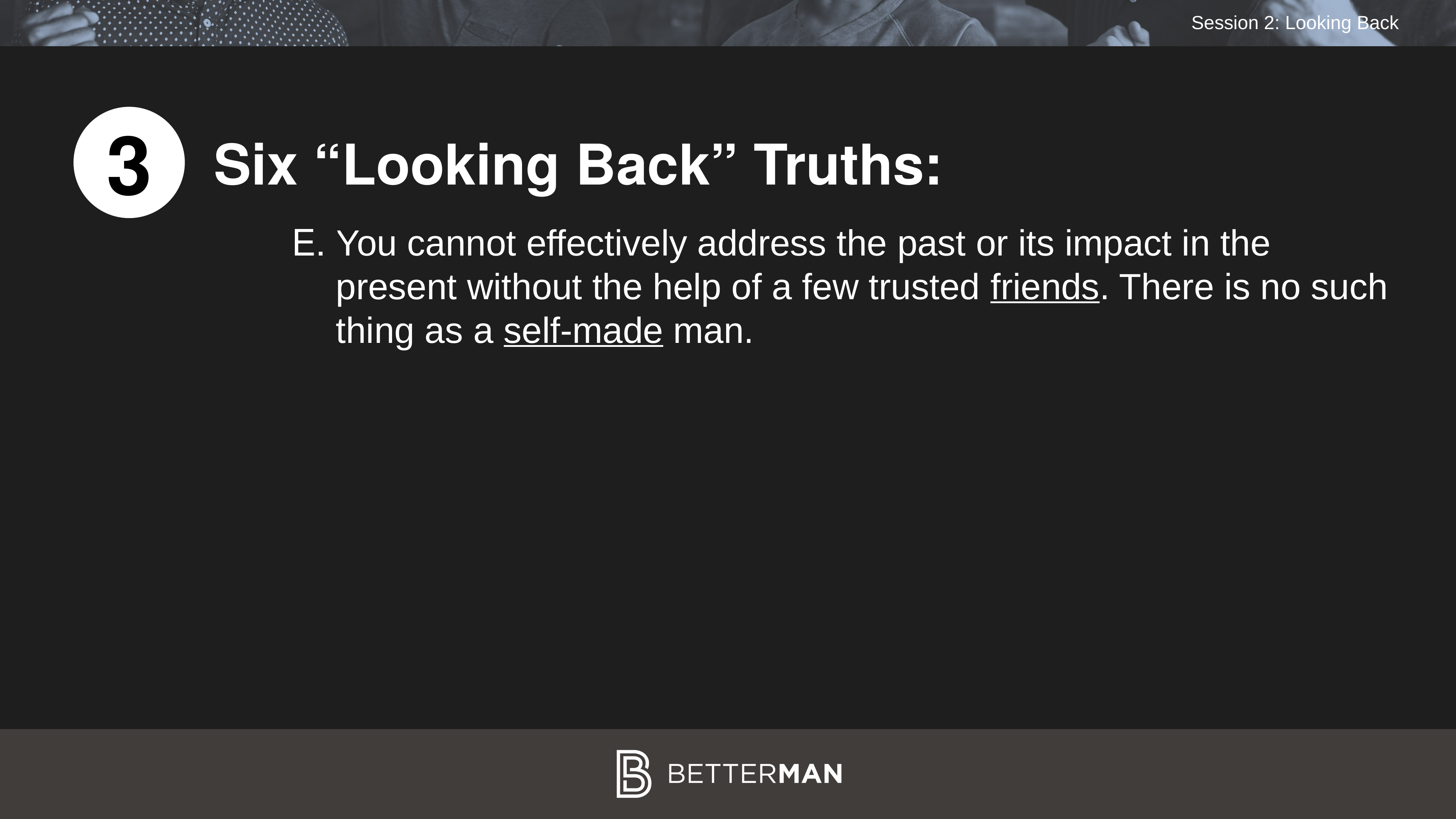

3
Six “Looking Back” Truths:
E.
You cannot effectively address the past or its impact in the present without the help of a few trusted friends. There is no such thing as a self-made man.